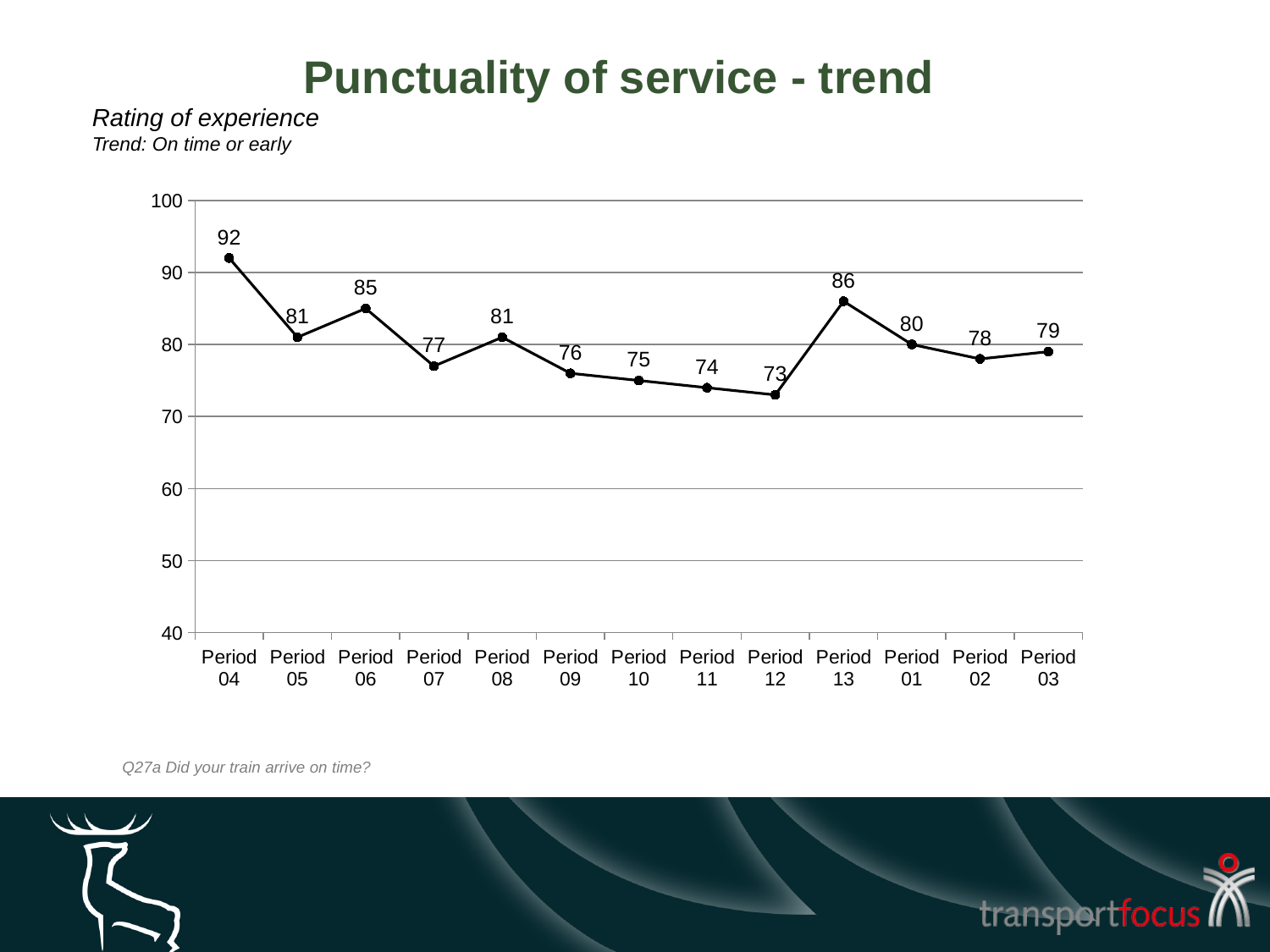

# Punctuality of service - trend
Rating of experience
Trend: On time or early

### Chart

| Category | Caledonian Sleeper |
|---|---|
| Period 04 | 92.0 |
| Period 05 | 81.0 |
| Period 06 | 85.0 |
| Period 07 | 77.0 |
| Period 08 | 81.0 |
| Period 09 | 76.0 |
| Period 10 | 75.0 |
| Period 11 | 74.0 |
| Period 12 | 73.0 |
| Period 13 | 86.0 |
| Period 01 | 80.0 |
| Period 02 | 78.0 |
| Period 03 | 79.0 |
Q27a Did your train arrive on time?